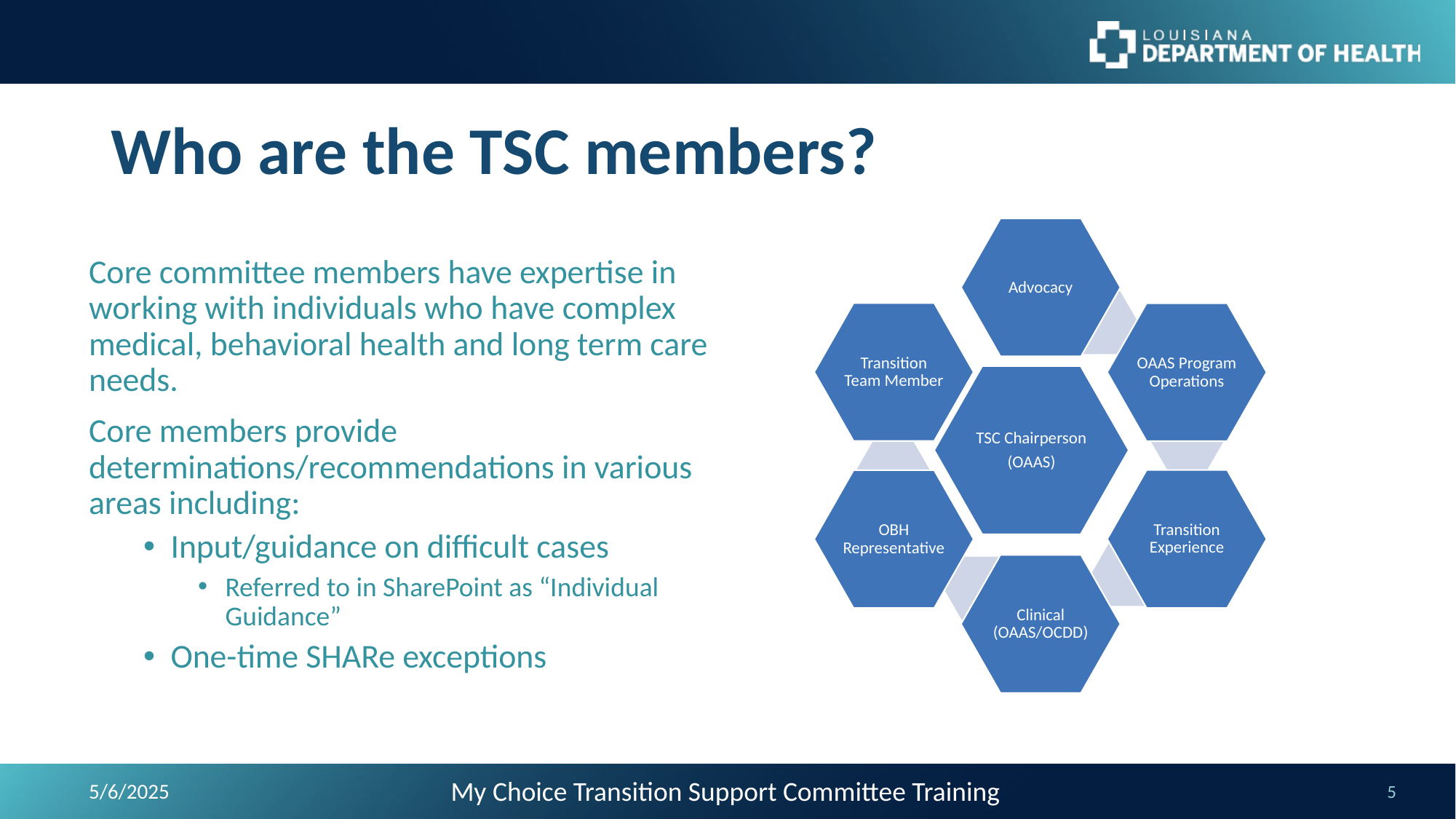

# Who are the TSC members?
TSC Chairperson
(OAAS)
Advocacy
OAAS Program Operations
Transition Experience
Clinical (OAAS/OCDD)
OBH Representative
Transition Team Member
Core committee members have expertise in working with individuals who have complex medical, behavioral health and long term care needs.
Core members provide determinations/recommendations in various areas including:
Input/guidance on difficult cases
Referred to in SharePoint as “Individual Guidance”
One-time SHARe exceptions
My Choice Transition Support Committee Training
5/6/2025
5